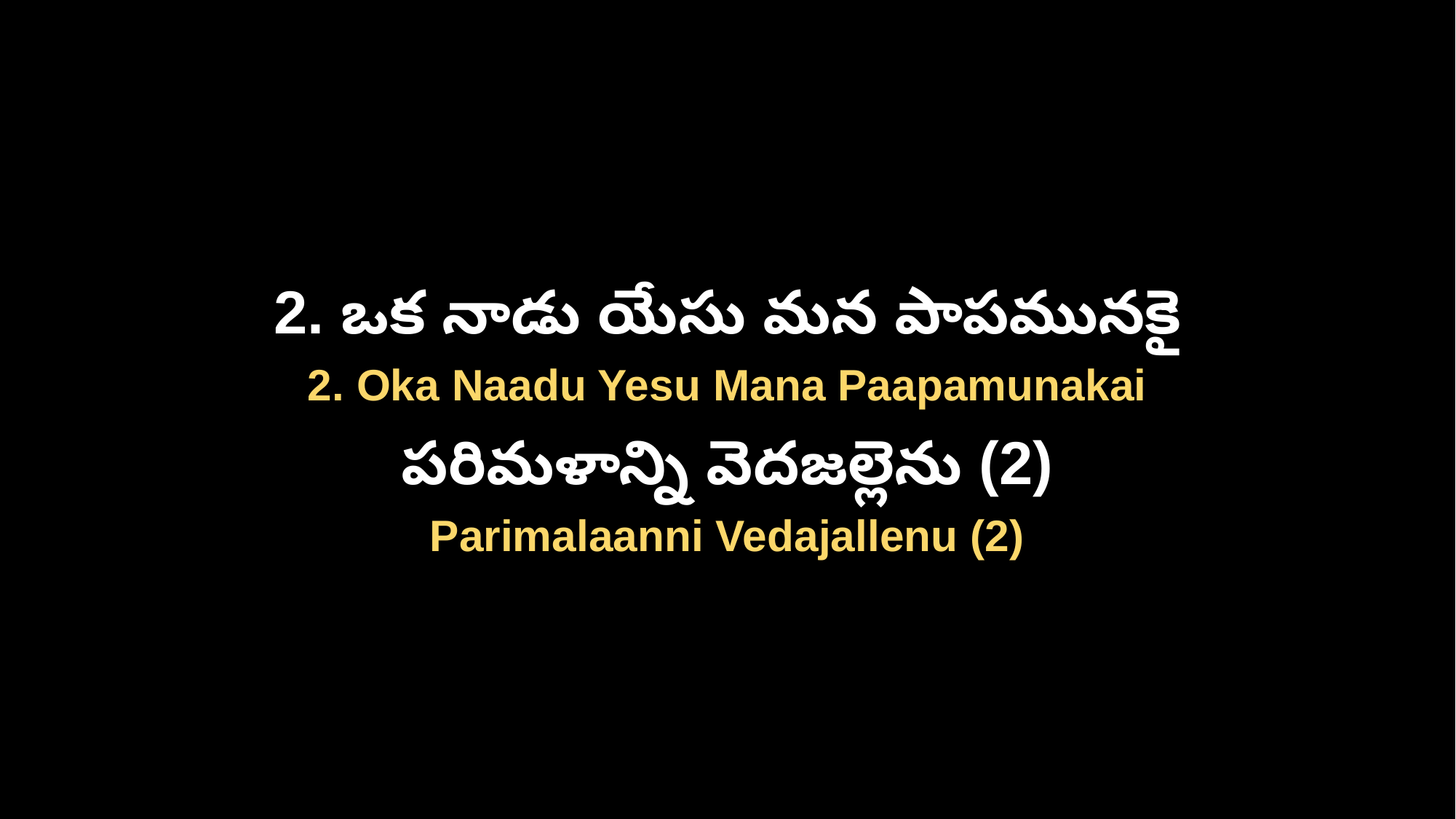

2. ఒక నాడు యేసు మన పాపమునకై
2. Oka Naadu Yesu Mana Paapamunakai
పరిమళాన్ని వెదజల్లెను (2)
Parimalaanni Vedajallenu (2)